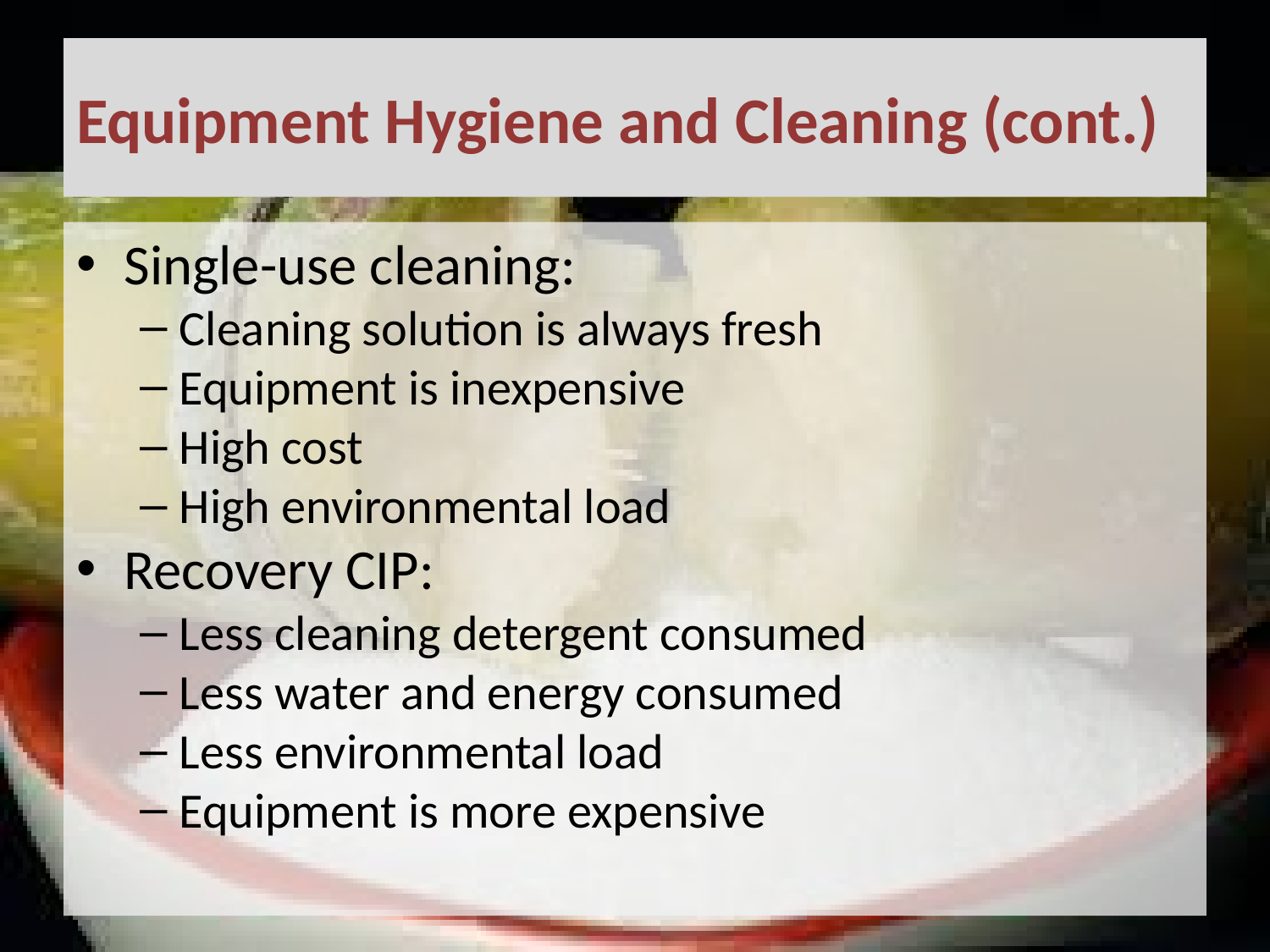

# Equipment Hygiene and Cleaning (cont.)
Single-use cleaning:
Cleaning solution is always fresh
Equipment is inexpensive
High cost
High environmental load
Recovery CIP:
Less cleaning detergent consumed
Less water and energy consumed
Less environmental load
Equipment is more expensive